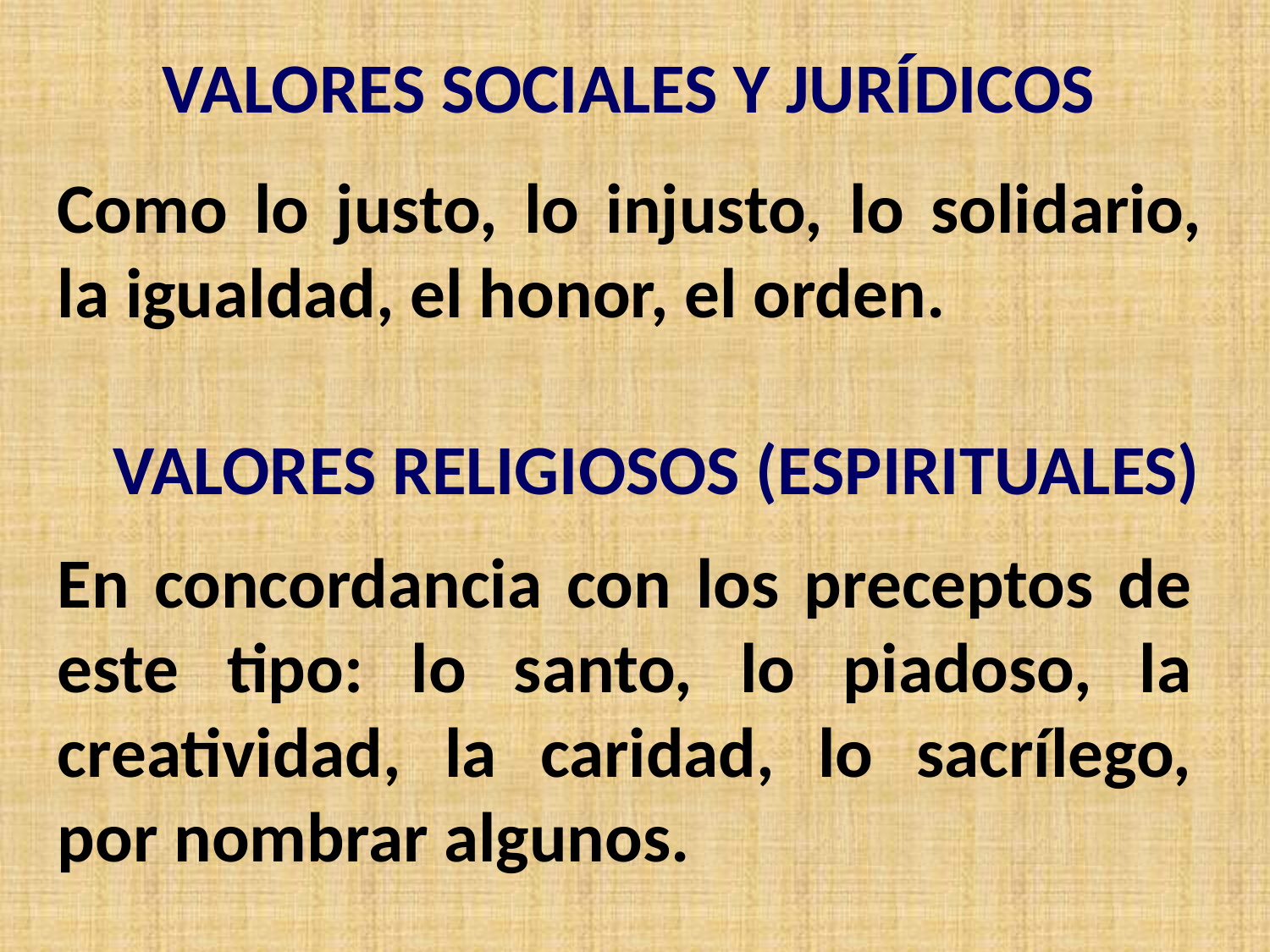

VALORES SOCIALES Y JURÍDICOS
Como lo justo, lo injusto, lo solidario, la igualdad, el honor, el orden.
VALORES RELIGIOSOS (ESPIRITUALES)
En concordancia con los preceptos de este tipo: lo santo, lo piadoso, la creatividad, la caridad, lo sacrílego, por nombrar algunos.